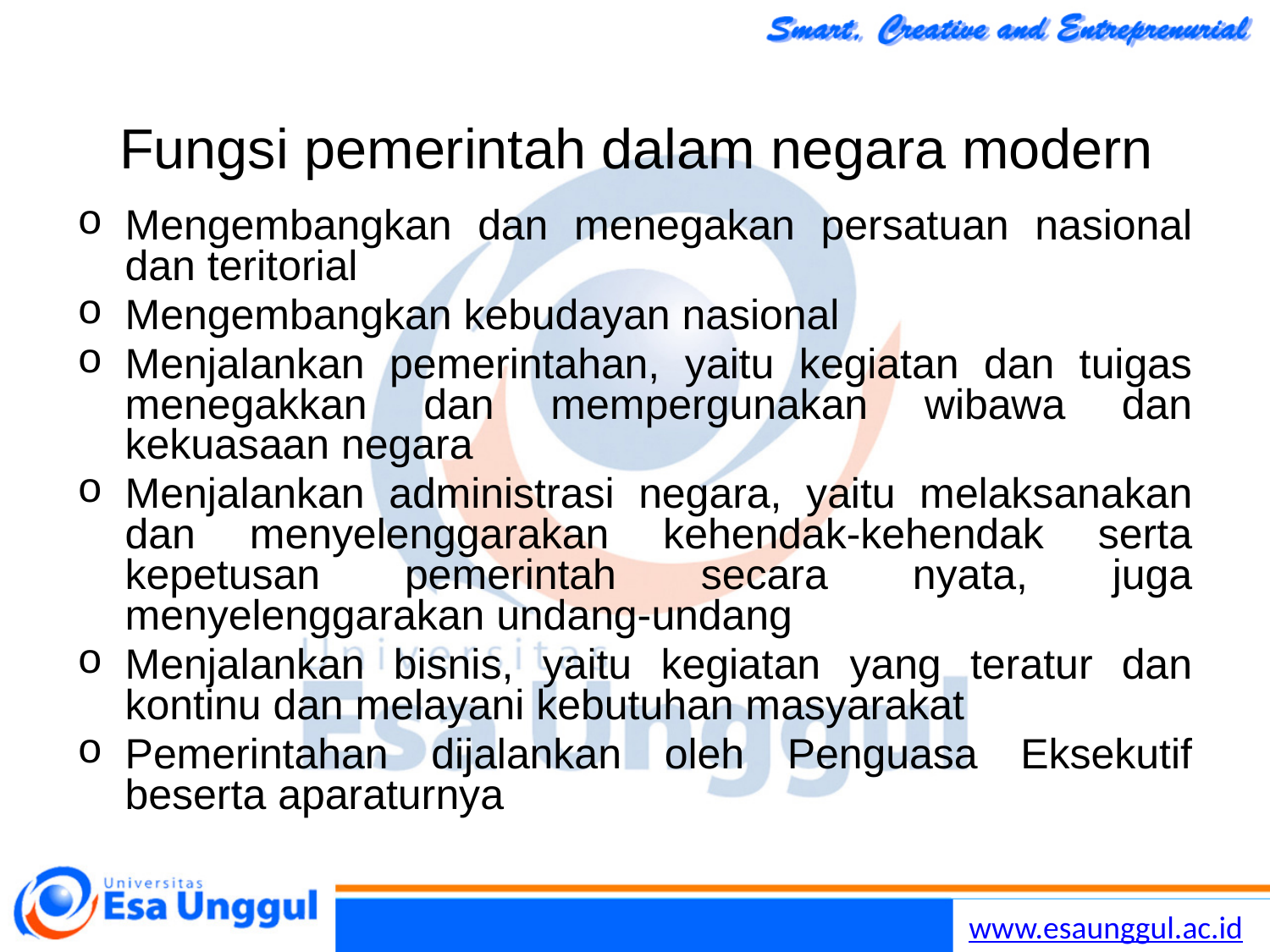

# Fungsi pemerintah dalam negara modern
Mengembangkan dan menegakan persatuan nasional dan teritorial
Mengembangkan kebudayan nasional
Menjalankan pemerintahan, yaitu kegiatan dan tuigas menegakkan dan mempergunakan wibawa dan kekuasaan negara
Menjalankan administrasi negara, yaitu melaksanakan dan menyelenggarakan kehendak-kehendak serta kepetusan pemerintah secara nyata, juga menyelenggarakan undang-undang
Menjalankan bisnis, yaitu kegiatan yang teratur dan kontinu dan melayani kebutuhan masyarakat
Pemerintahan dijalankan oleh Penguasa Eksekutif beserta aparaturnya